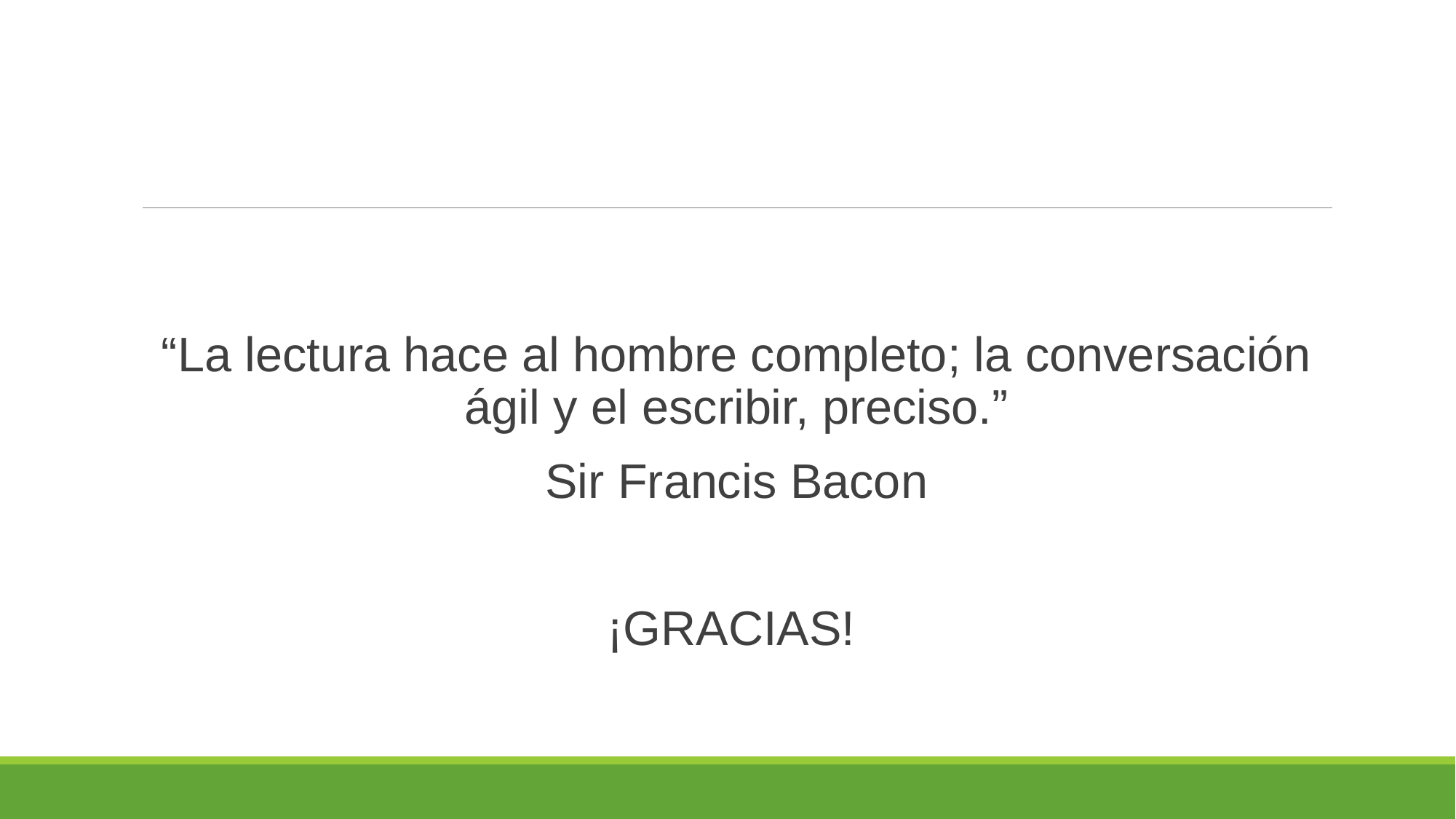

“La lectura hace al hombre completo; la conversación ágil y el escribir, preciso.”
Sir Francis Bacon

¡GRACIAS!